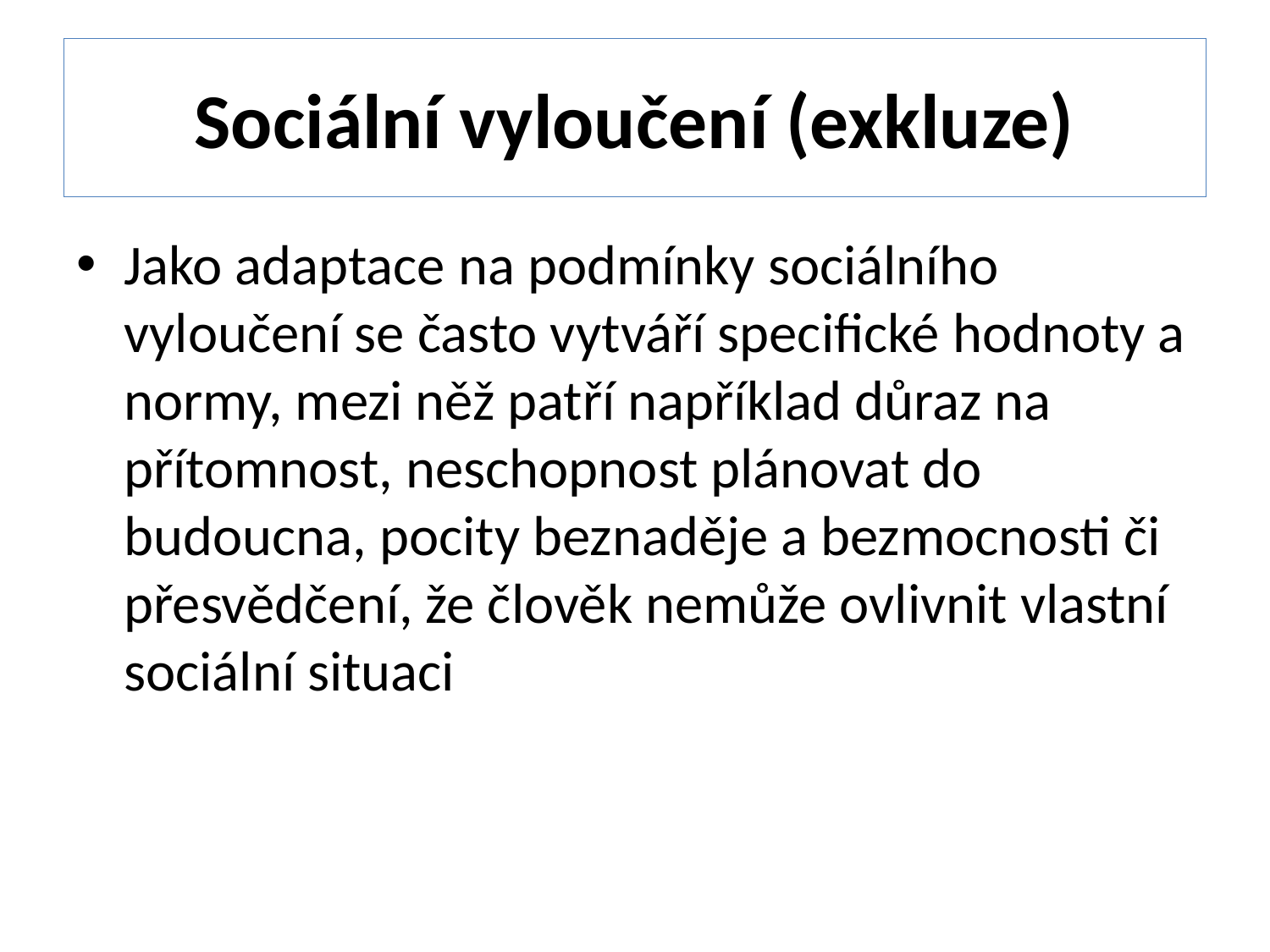

# Sociální vyloučení (exkluze)
Jako adaptace na podmínky sociálního vyloučení se často vytváří specifické hodnoty a normy, mezi něž patří například důraz na přítomnost, neschopnost plánovat do budoucna, pocity beznaděje a bezmocnosti či přesvědčení, že člověk nemůže ovlivnit vlastní sociální situaci